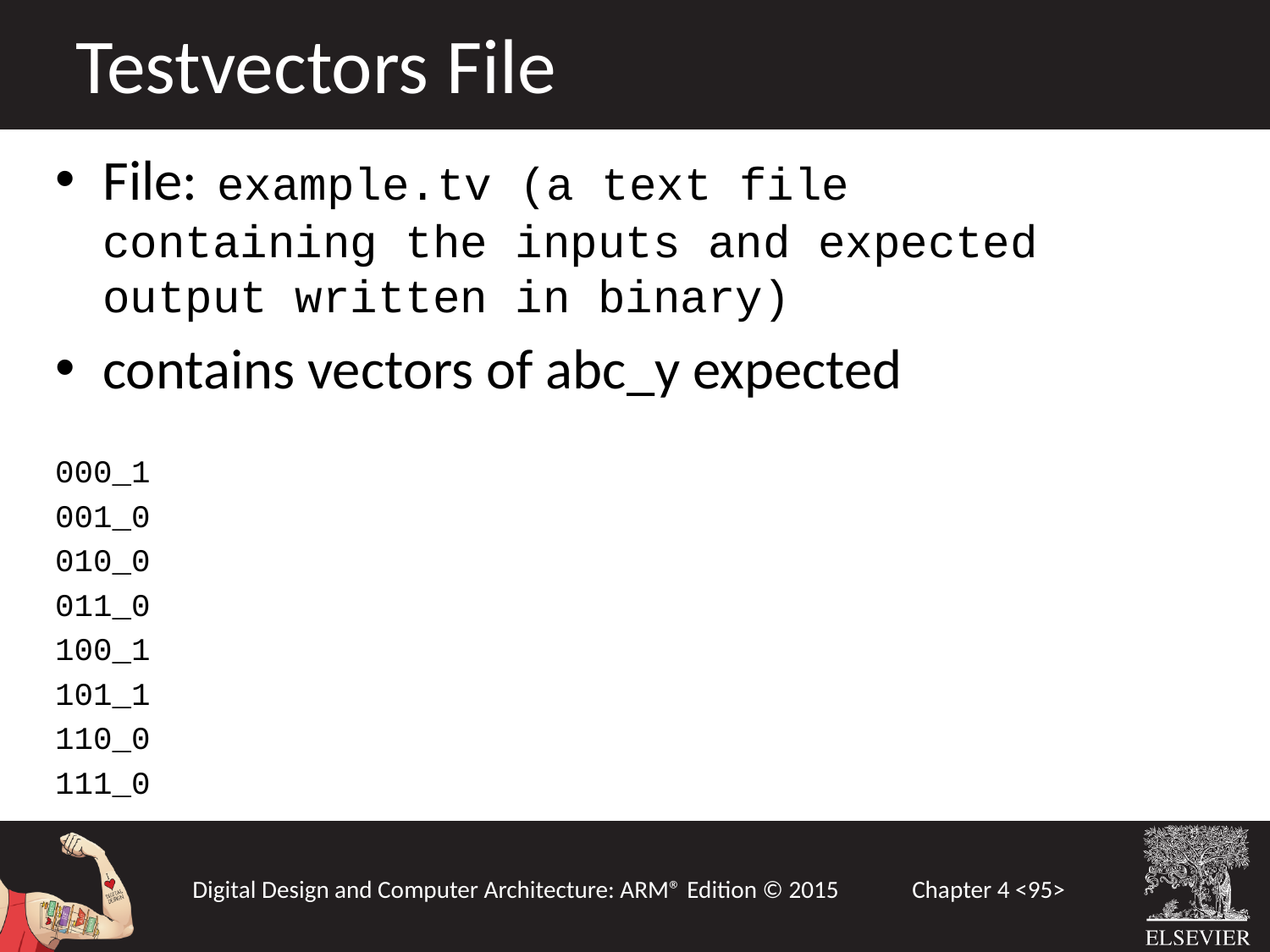

Testvectors File
File: example.tv (a text file containing the inputs and expected output written in binary)
contains vectors of abc_y expected

000_1
001_0
010_0
011_0
100_1
101_1
110_0
111_0